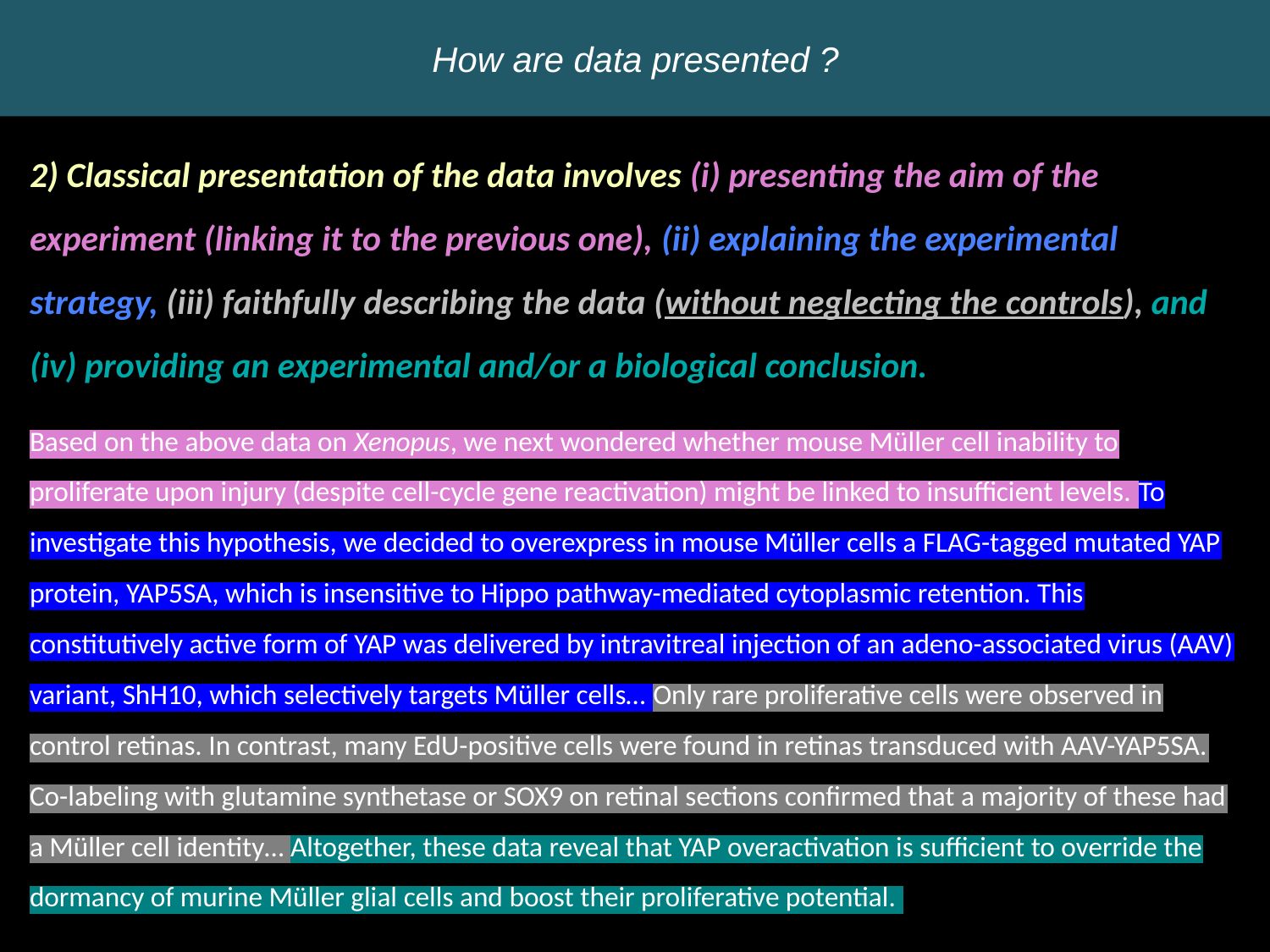

How are data presented ?
2) Classical presentation of the data involves (i) presenting the aim of the experiment (linking it to the previous one), (ii) explaining the experimental strategy, (iii) faithfully describing the data (without neglecting the controls), and (iv) providing an experimental and/or a biological conclusion.
Based on the above data on Xenopus, we next wondered whether mouse Müller cell inability to proliferate upon injury (despite cell-cycle gene reactivation) might be linked to insufficient levels. To investigate this hypothesis, we decided to overexpress in mouse Müller cells a FLAG-tagged mutated YAP protein, YAP5SA, which is insensitive to Hippo pathway-mediated cytoplasmic retention. This constitutively active form of YAP was delivered by intravitreal injection of an adeno-associated virus (AAV) variant, ShH10, which selectively targets Müller cells… Only rare proliferative cells were observed in control retinas. In contrast, many EdU-positive cells were found in retinas transduced with AAV-YAP5SA. Co-labeling with glutamine synthetase or SOX9 on retinal sections confirmed that a majority of these had a Müller cell identity… Altogether, these data reveal that YAP overactivation is sufficient to override the dormancy of murine Müller glial cells and boost their proliferative potential.